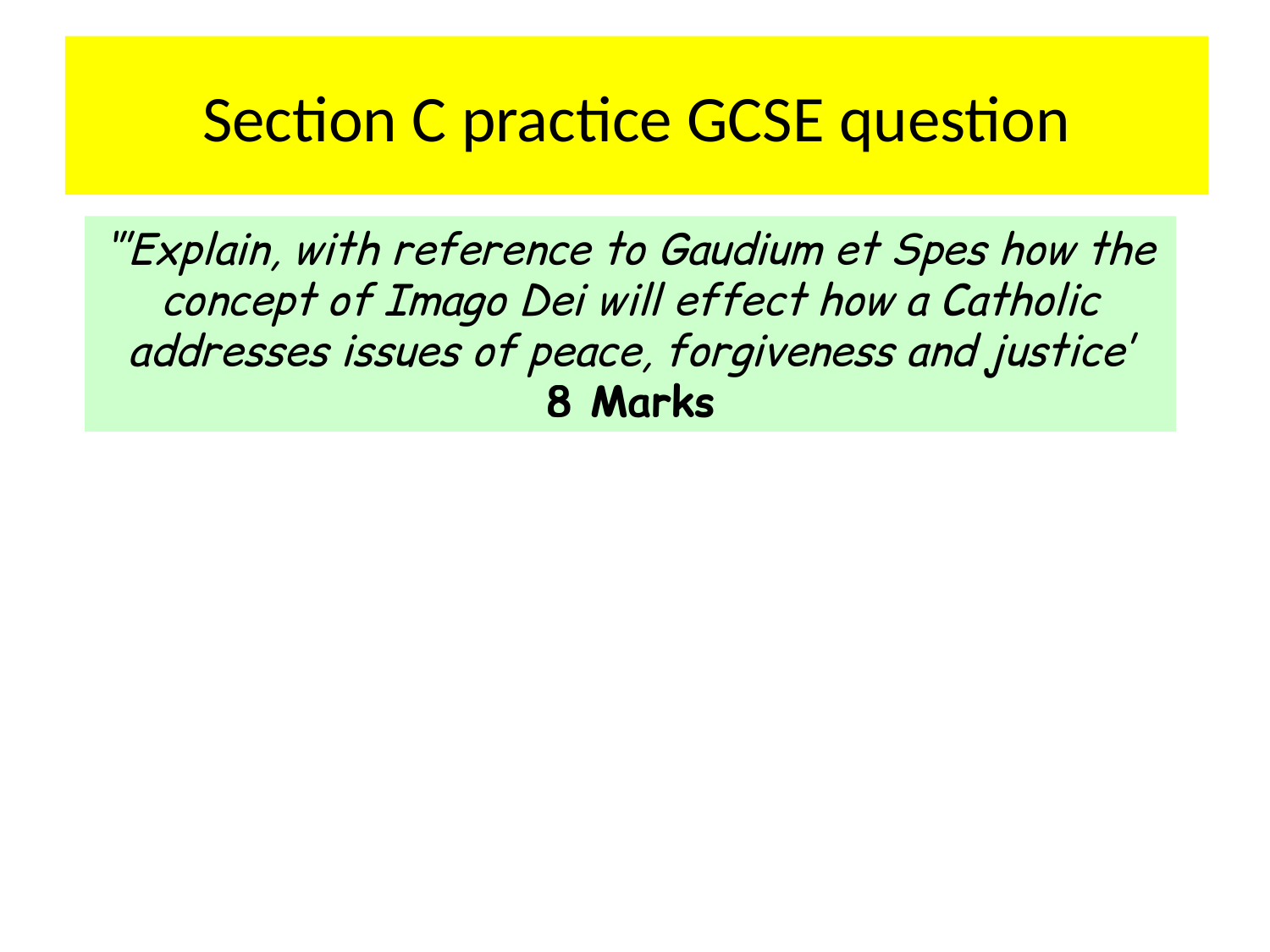

Section C practice GCSE question
‘’’Explain, with reference to Gaudium et Spes how the concept of Imago Dei will effect how a Catholic addresses issues of peace, forgiveness and justice’
8 Marks